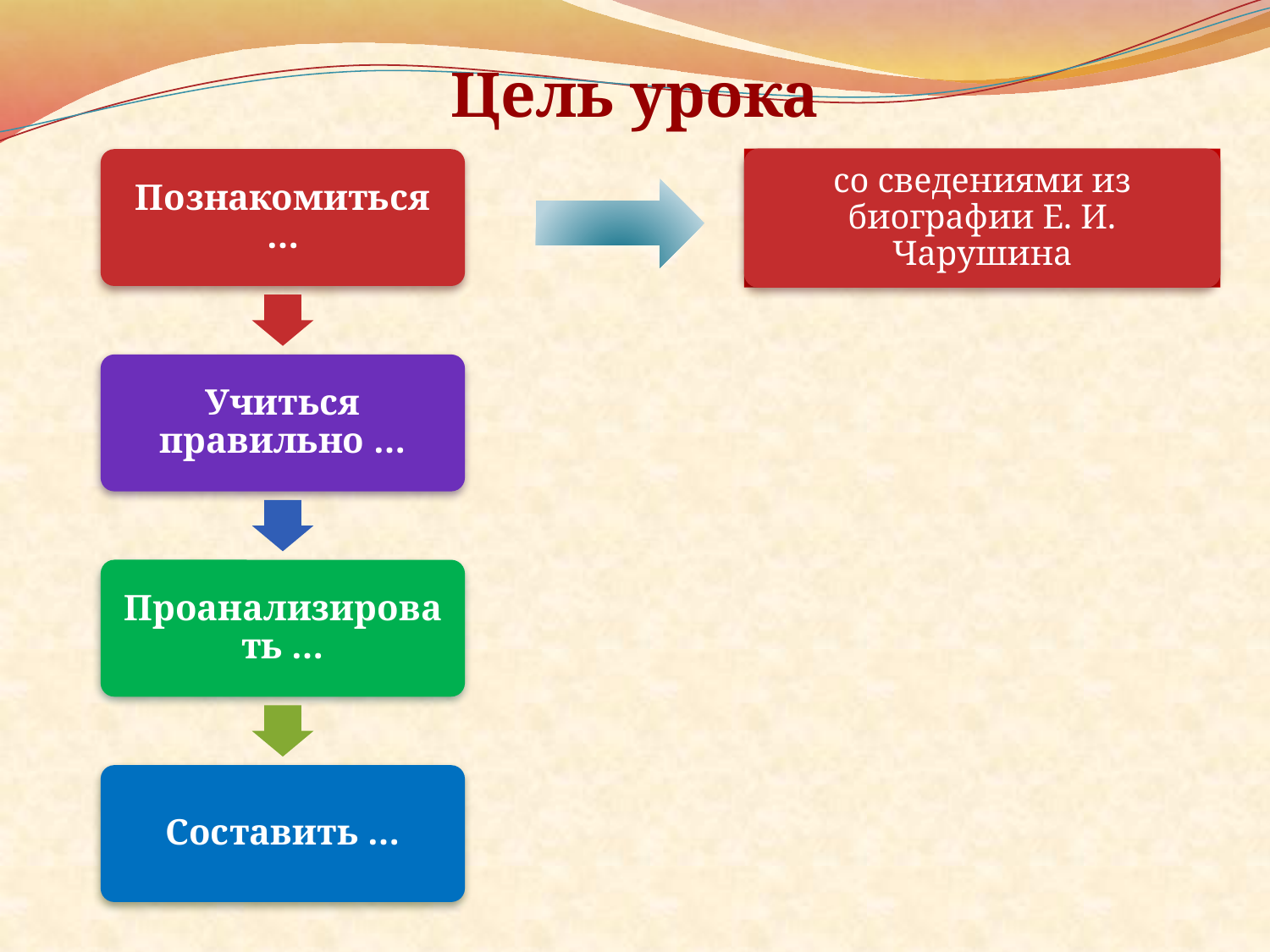

Цель урока
Познакомиться …

Учиться правильно …

Проанализировать …

Составить …
со сведениями из биографии Е. И. Чарушина